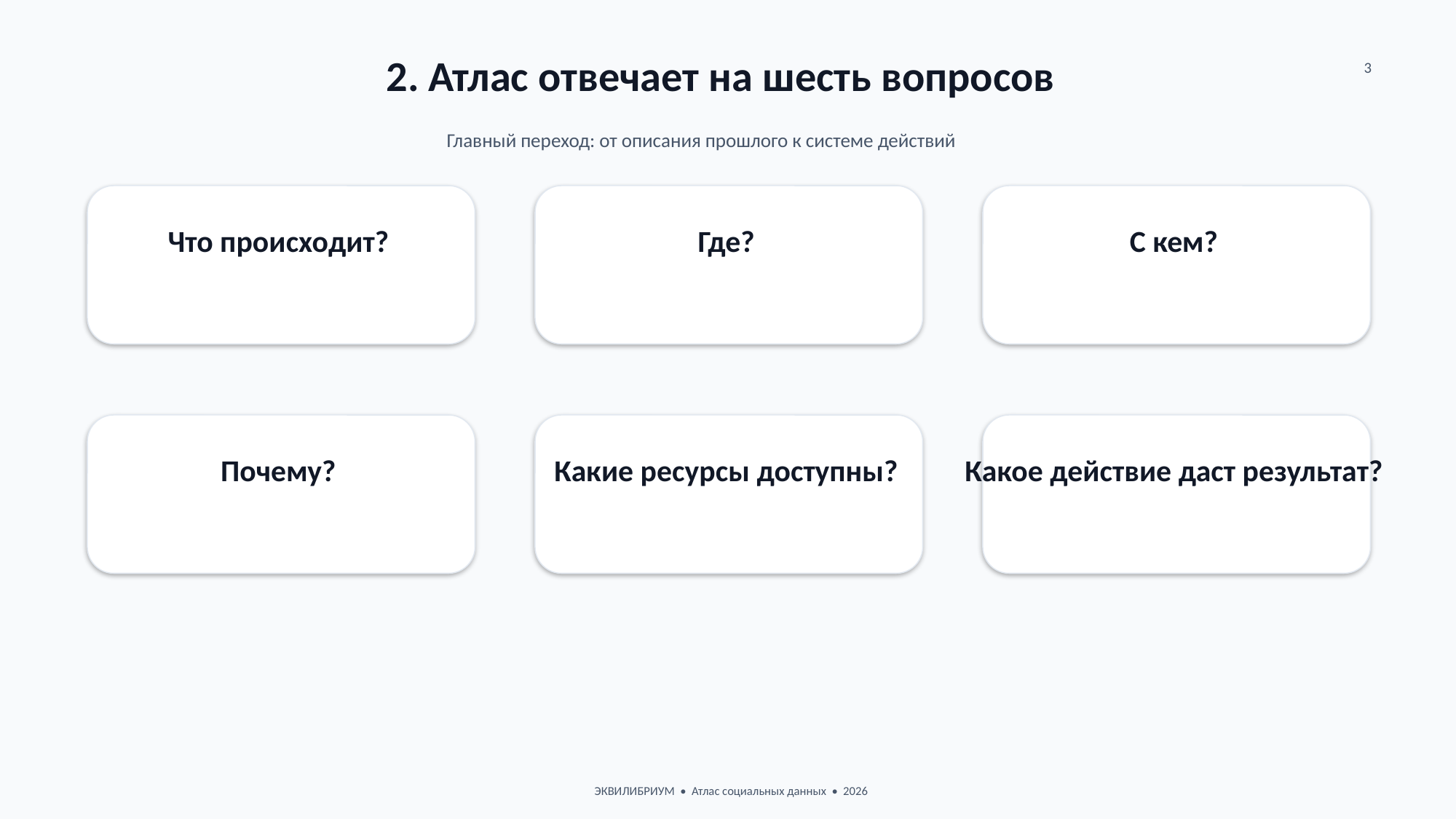

2. Атлас отвечает на шесть вопросов
3
Главный переход: от описания прошлого к системе действий

Что происходит?
Где?
С кем?

Почему?
Какие ресурсы доступны?
Какое действие даст результат?
ЭКВИЛИБРИУМ  •  Атлас социальных данных  •  2026